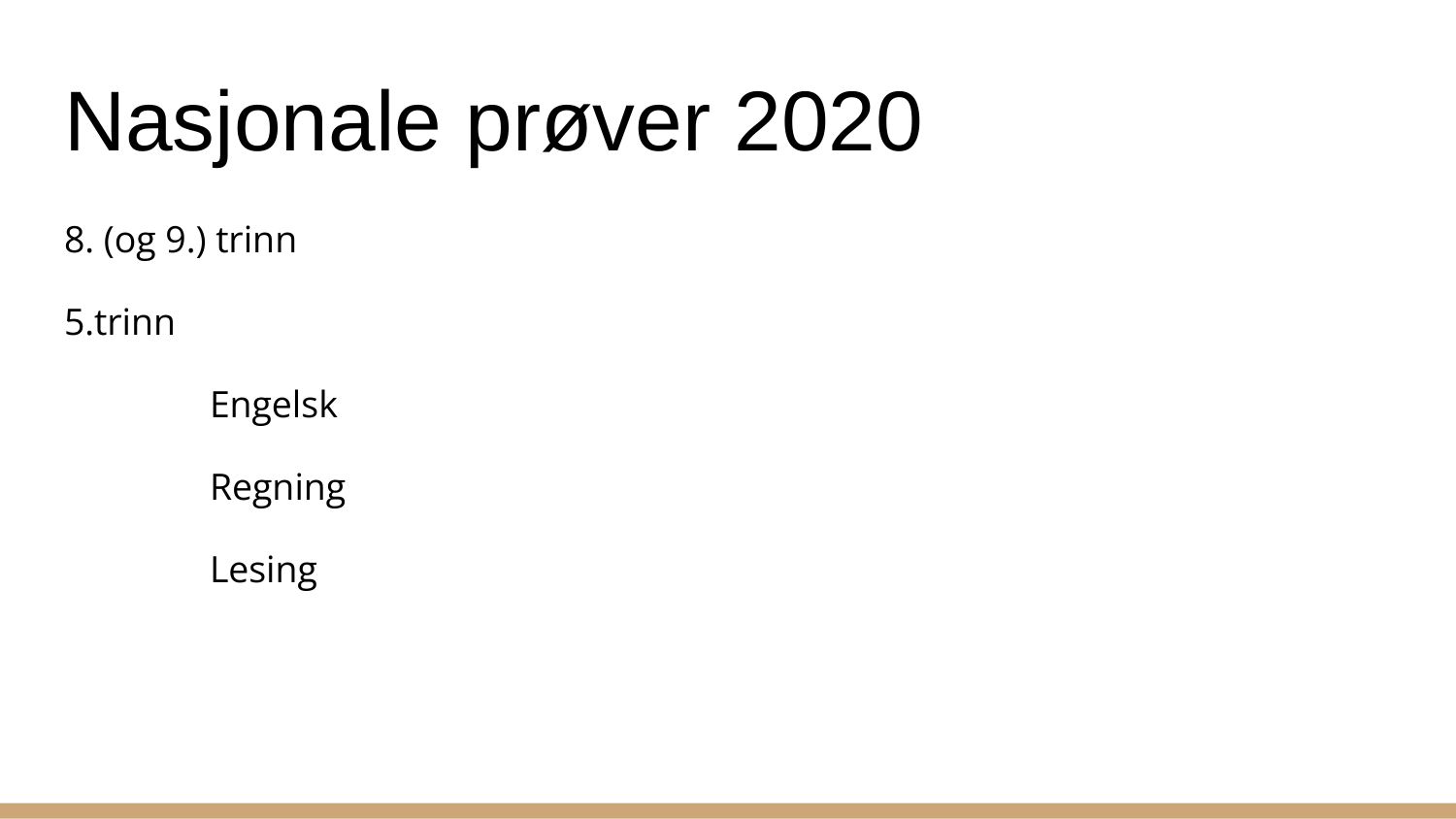

# Nasjonale prøver 2020
8. (og 9.) trinn
5.trinn
	Engelsk
	Regning
	Lesing